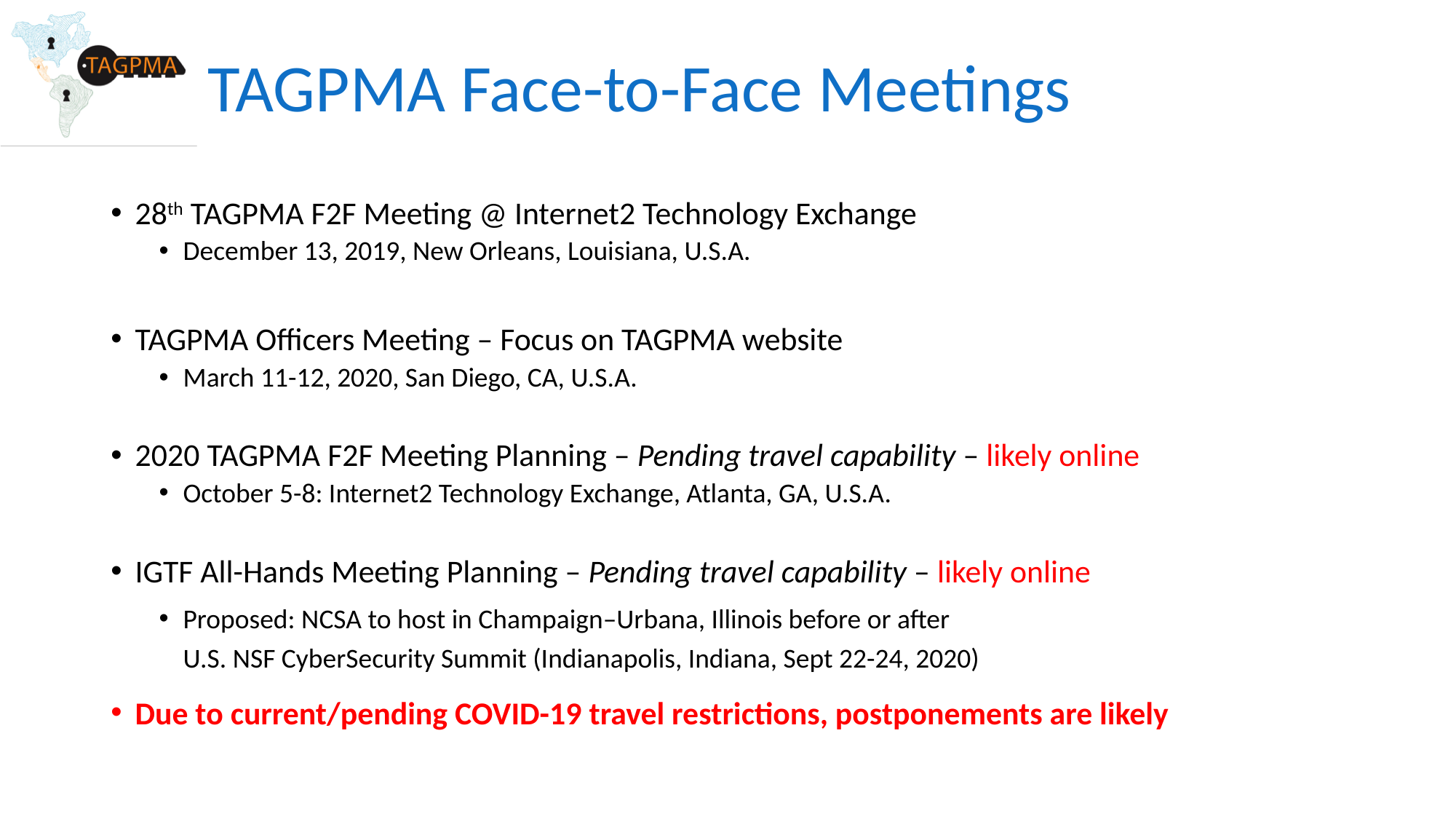

# TAGPMA Face-to-Face Meetings
28th TAGPMA F2F Meeting @ Internet2 Technology Exchange
December 13, 2019, New Orleans, Louisiana, U.S.A.

TAGPMA Officers Meeting – Focus on TAGPMA website
March 11-12, 2020, San Diego, CA, U.S.A.

2020 TAGPMA F2F Meeting Planning – Pending travel capability – likely online
October 5-8: Internet2 Technology Exchange, Atlanta, GA, U.S.A.

IGTF All-Hands Meeting Planning – Pending travel capability – likely online
Proposed: NCSA to host in Champaign–Urbana, Illinois before or after
U.S. NSF CyberSecurity Summit (Indianapolis, Indiana, Sept 22-24, 2020)
Due to current/pending COVID-19 travel restrictions, postponements are likely